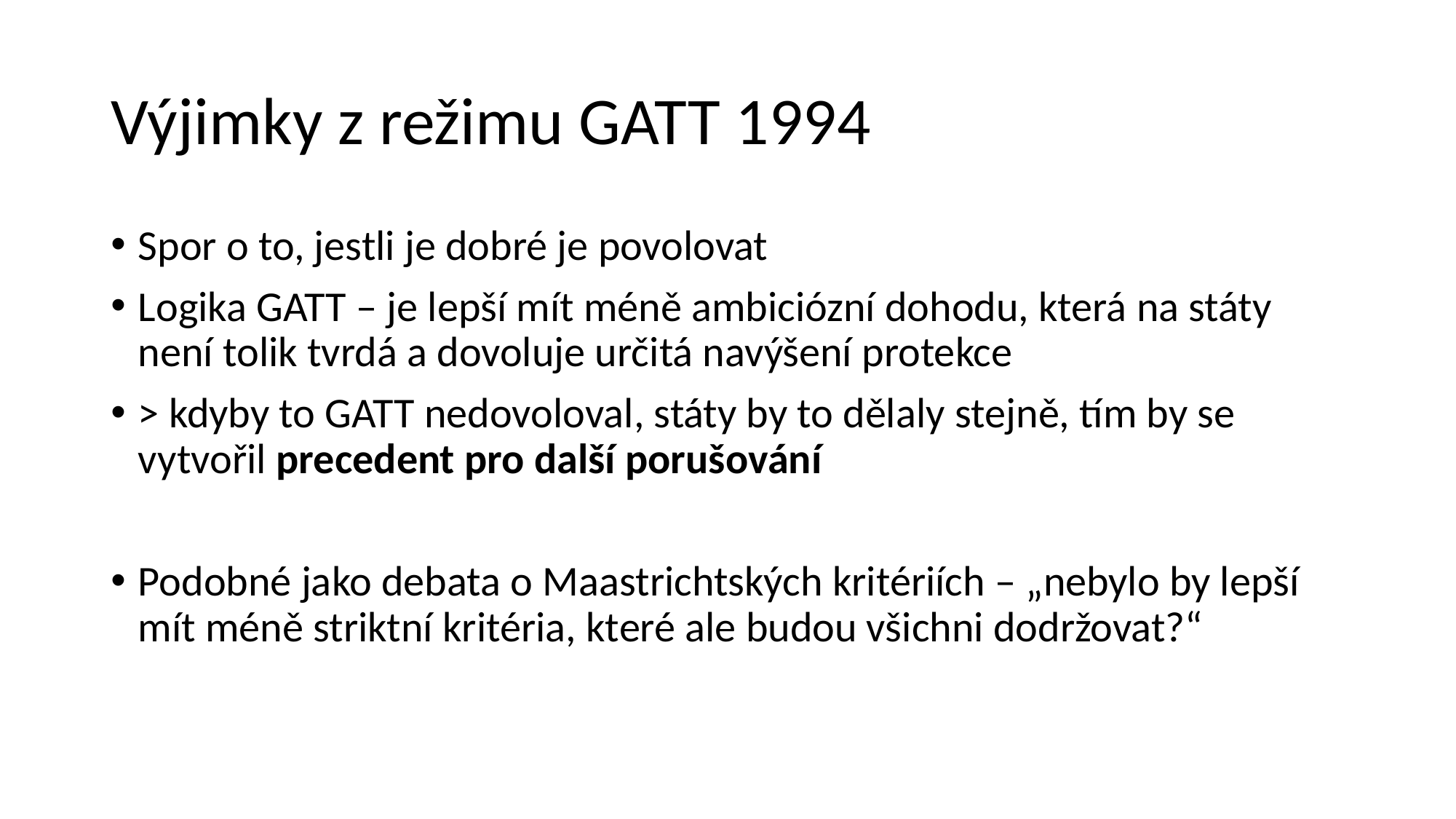

# Výjimky z režimu GATT 1994
Spor o to, jestli je dobré je povolovat
Logika GATT – je lepší mít méně ambiciózní dohodu, která na státy není tolik tvrdá a dovoluje určitá navýšení protekce
> kdyby to GATT nedovoloval, státy by to dělaly stejně, tím by se vytvořil precedent pro další porušování

Podobné jako debata o Maastrichtských kritériích – „nebylo by lepší mít méně striktní kritéria, které ale budou všichni dodržovat?“